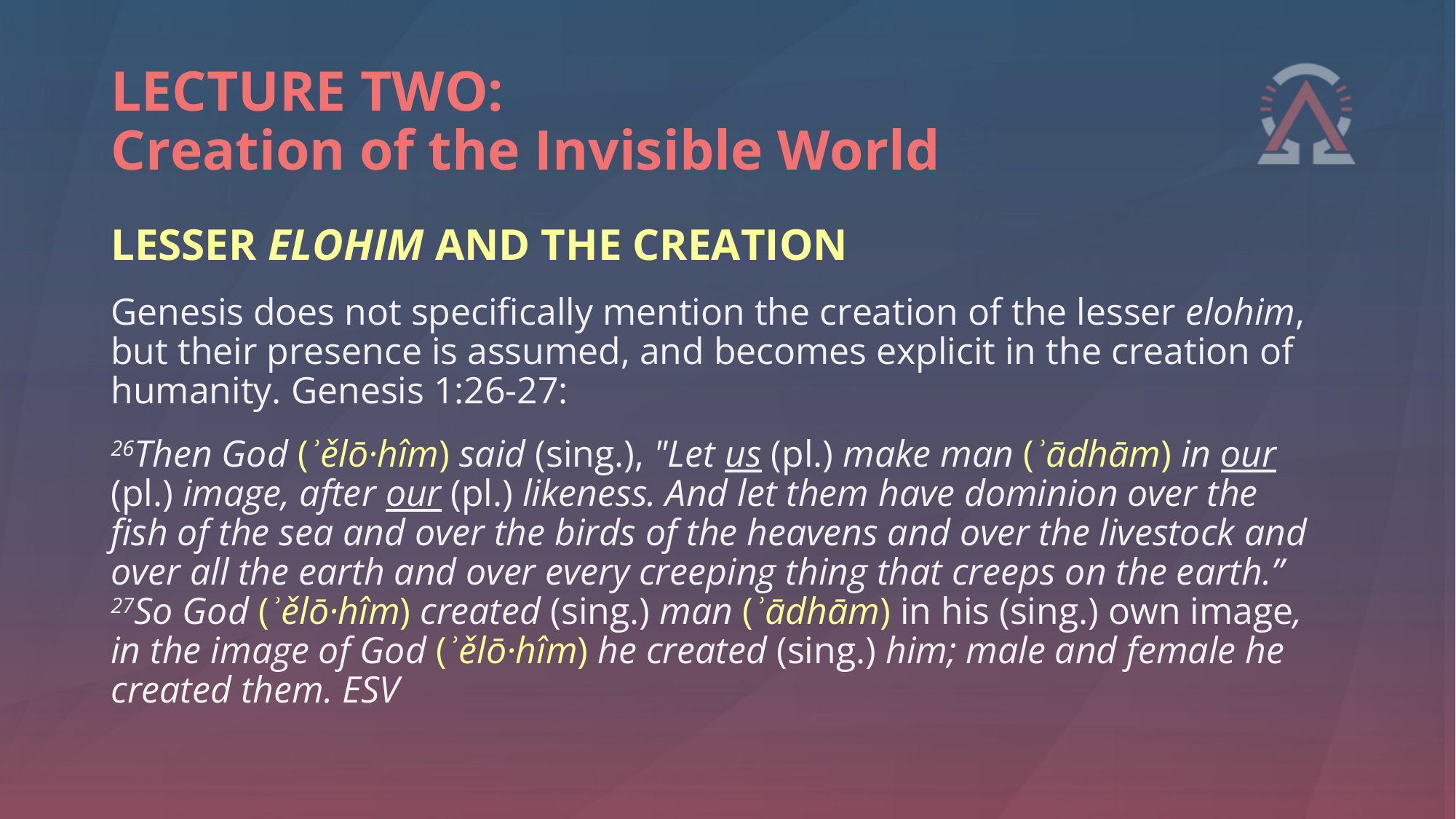

# LECTURE TWO: Creation of the Invisible World
LESSER ELOHIM AND THE CREATION
Genesis does not specifically mention the creation of the lesser elohim, but their presence is assumed, and becomes explicit in the creation of humanity. Genesis 1:26-27:
26Then God (ʾělō·hîm) said (sing.), "Let us (pl.) make man (ʾādhām) in our (pl.) image, after our (pl.) likeness. And let them have dominion over the fish of the sea and over the birds of the heavens and over the livestock and over all the earth and over every creeping thing that creeps on the earth.” 27So God (ʾělō·hîm) created (sing.) man (ʾādhām) in his (sing.) own image, in the image of God (ʾělō·hîm) he created (sing.) him; male and female he created them. ESV